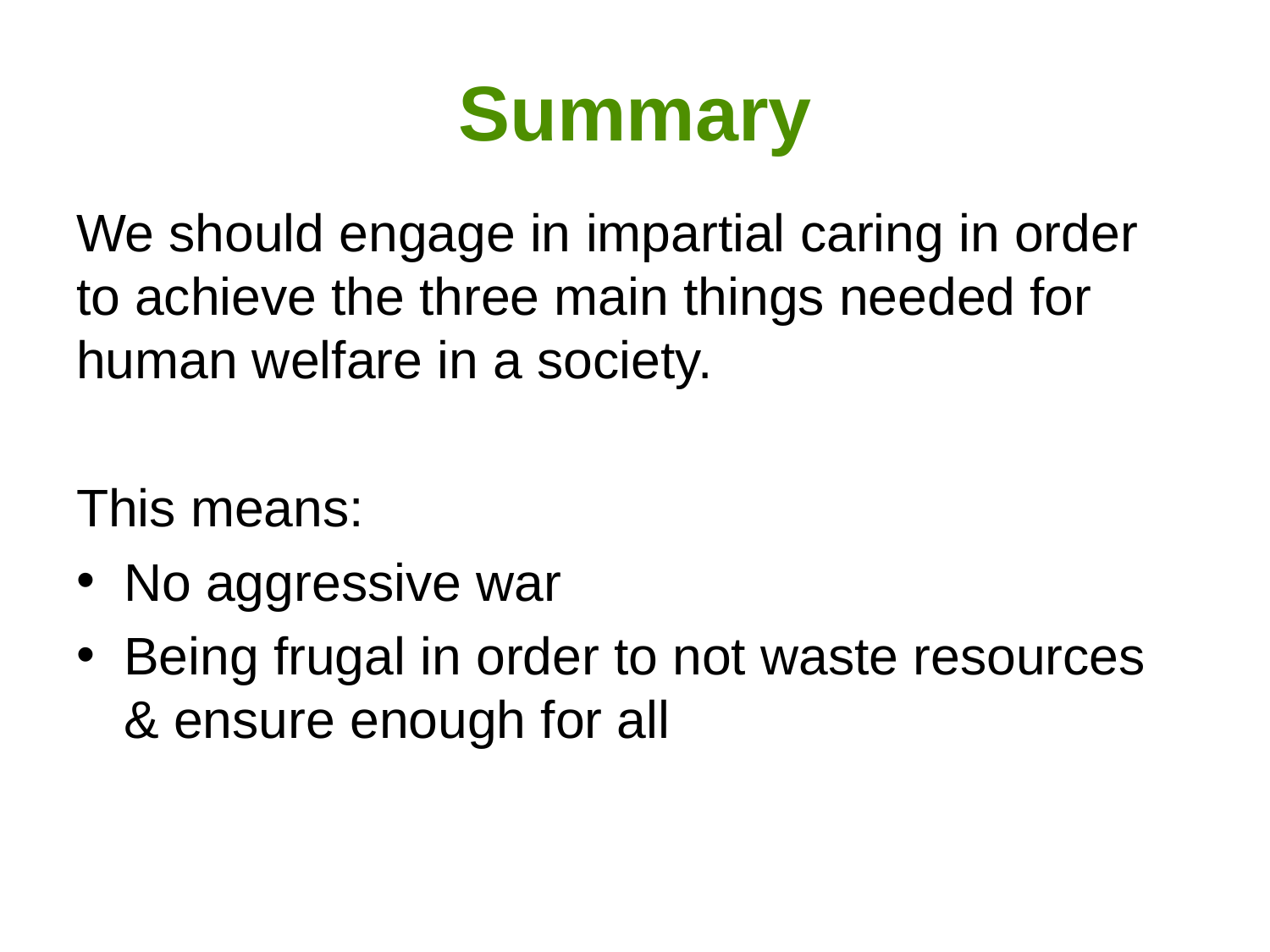

# Summary
We should engage in impartial caring in order to achieve the three main things needed for human welfare in a society.

This means:
No aggressive war
Being frugal in order to not waste resources & ensure enough for all